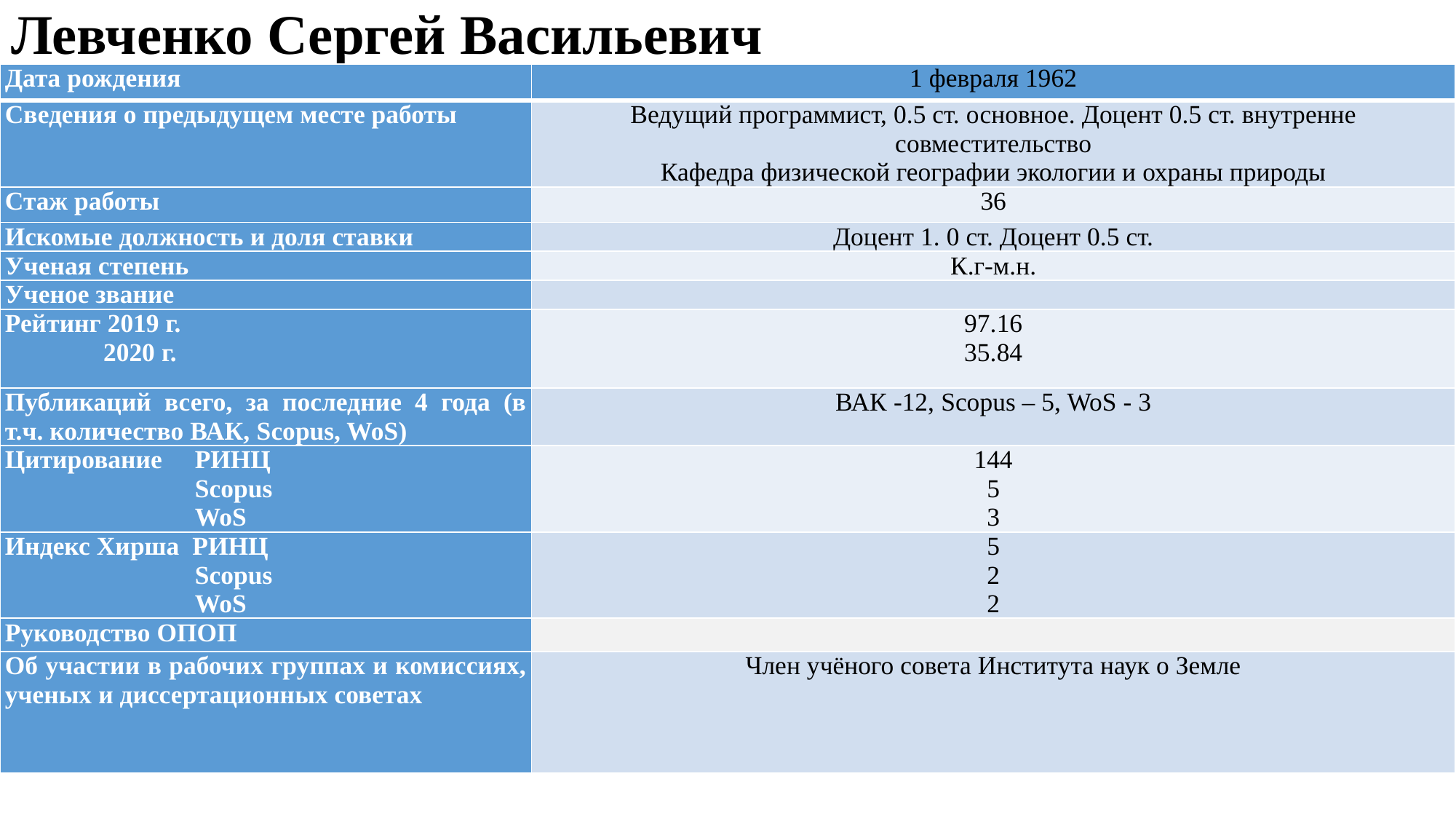

# Левченко Сергей Васильевич
| Дата рождения | 1 февраля 1962 |
| --- | --- |
| Сведения о предыдущем месте работы | Ведущий программист, 0.5 ст. основное. Доцент 0.5 ст. внутренне совместительство Кафедра физической географии экологии и охраны природы |
| Стаж работы | 36 |
| Искомые должность и доля ставки | Доцент 1. 0 ст. Доцент 0.5 ст. |
| Ученая степень | К.г-м.н. |
| Ученое звание |  |
| Рейтинг 2019 г. 2020 г. | 97.16 35.84 |
| Публикаций всего, за последние 4 года (в т.ч. количество ВАК, Scopus, WoS) | ВАК -12, Scopus – 5, WoS - 3 |
| Цитирование РИНЦ Scopus WoS | 144 5 3 |
| Индекс Хирша РИНЦ Scopus WoS | 5 2 2 |
| Руководство ОПОП |  |
| Об участии в рабочих группах и комиссиях, ученых и диссертационных советах | Член учёного совета Института наук о Земле |